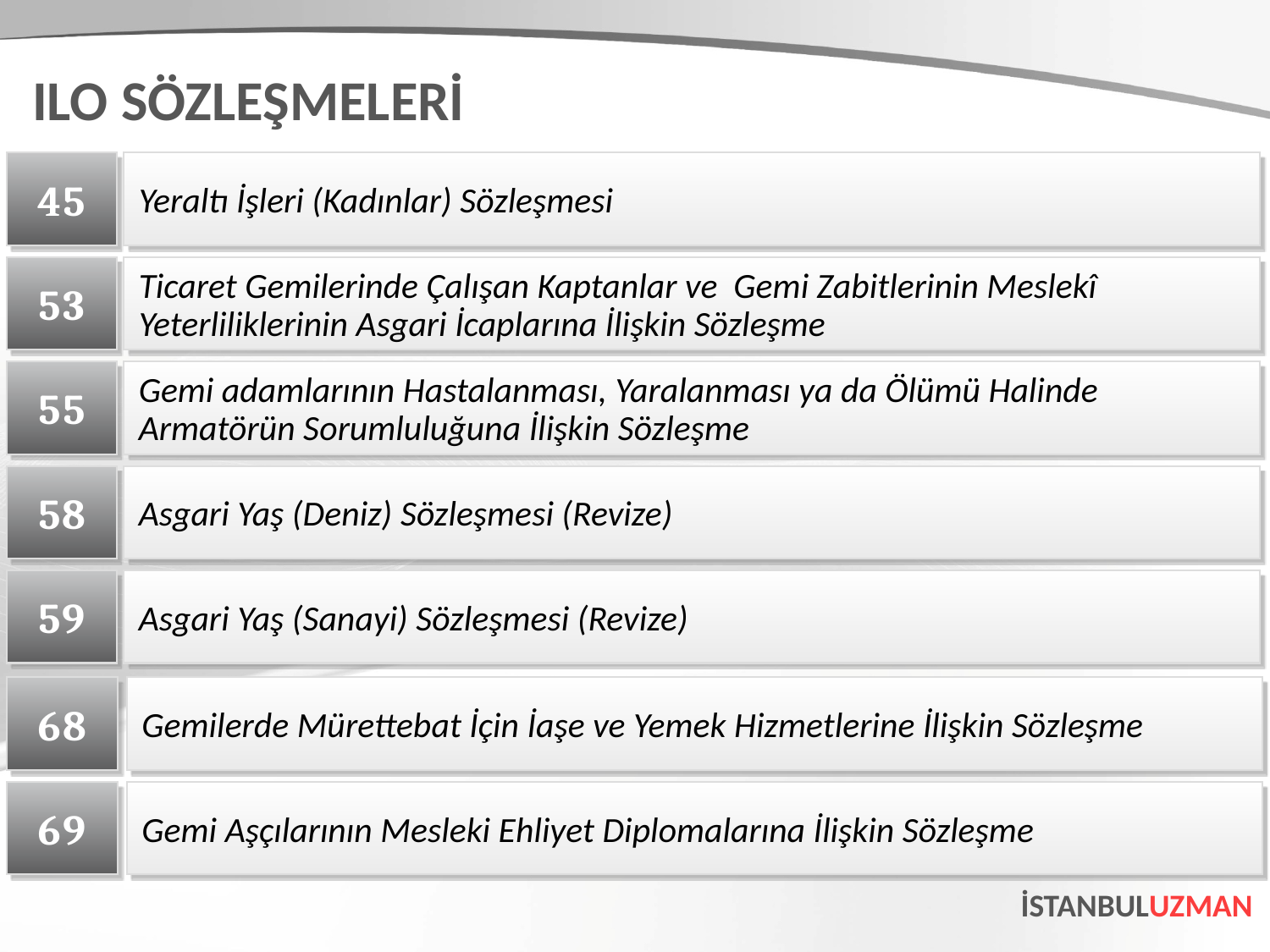

ILO SÖZLEŞMELERİ

45
Yeraltı İşleri (Kadınlar) Sözleşmesi
53
Ticaret Gemilerinde Çalışan Kaptanlar ve  Gemi Zabitlerinin Meslekî Yeterliliklerinin Asgari İcaplarına İlişkin Sözleşme

55
Gemi adamlarının Hastalanması, Yaralanması ya da Ölümü Halinde Armatörün Sorumluluğuna İlişkin Sözleşme
58
Asgari Yaş (Deniz) Sözleşmesi (Revize)
59
Asgari Yaş (Sanayi) Sözleşmesi (Revize)
68
Gemilerde Mürettebat İçin İaşe ve Yemek Hizmetlerine İlişkin Sözleşme
69
Gemi Aşçılarının Mesleki Ehliyet Diplomalarına İlişkin Sözleşme
İSTANBULUZMAN